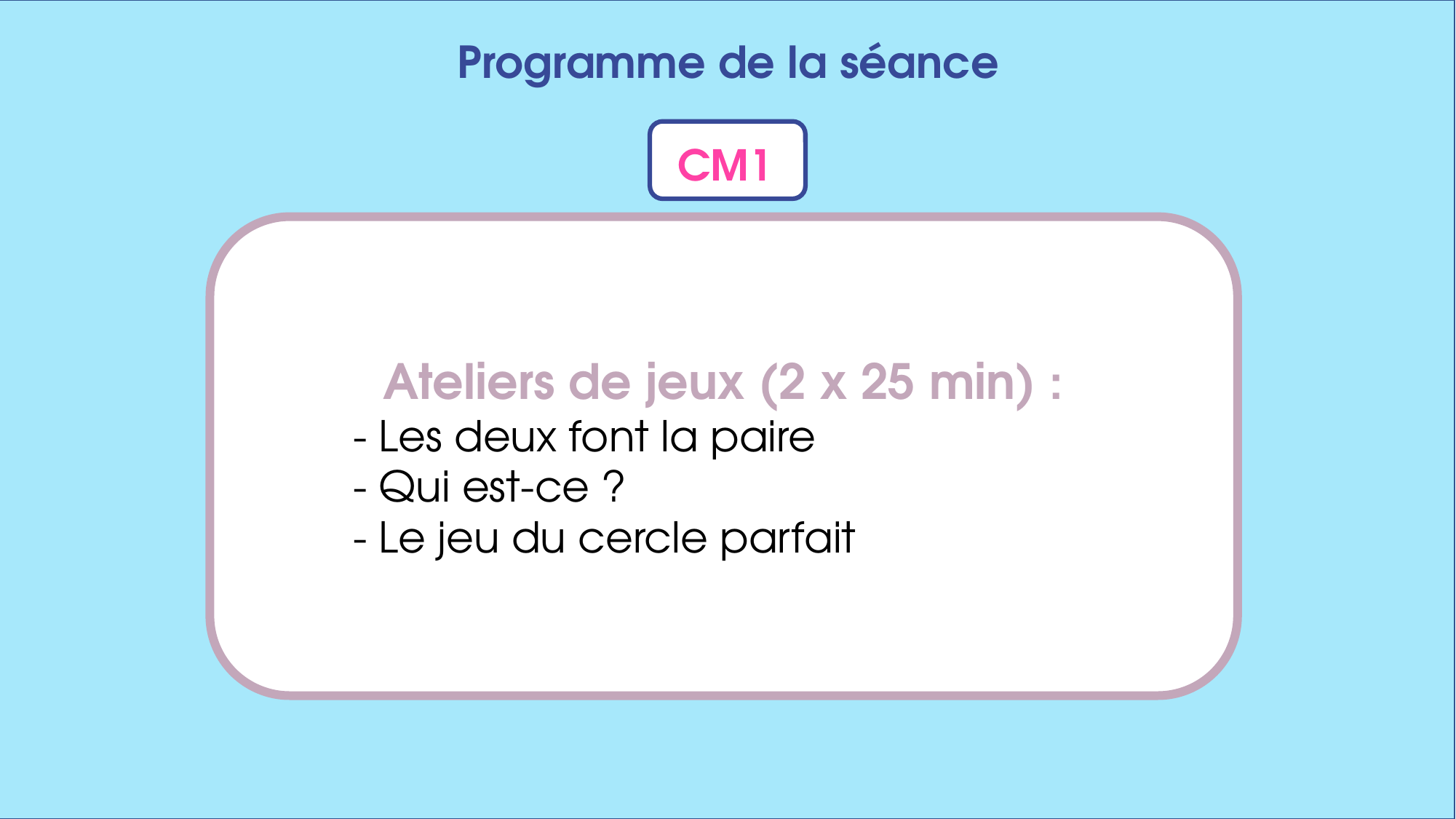

Programme de la séance

CM1
Ateliers de jeux (2 x 25 min) :
	- Les deux font la paire
	- Qui est-ce ?
	- Le jeu du cercle parfait
www.maitresseherisson.com